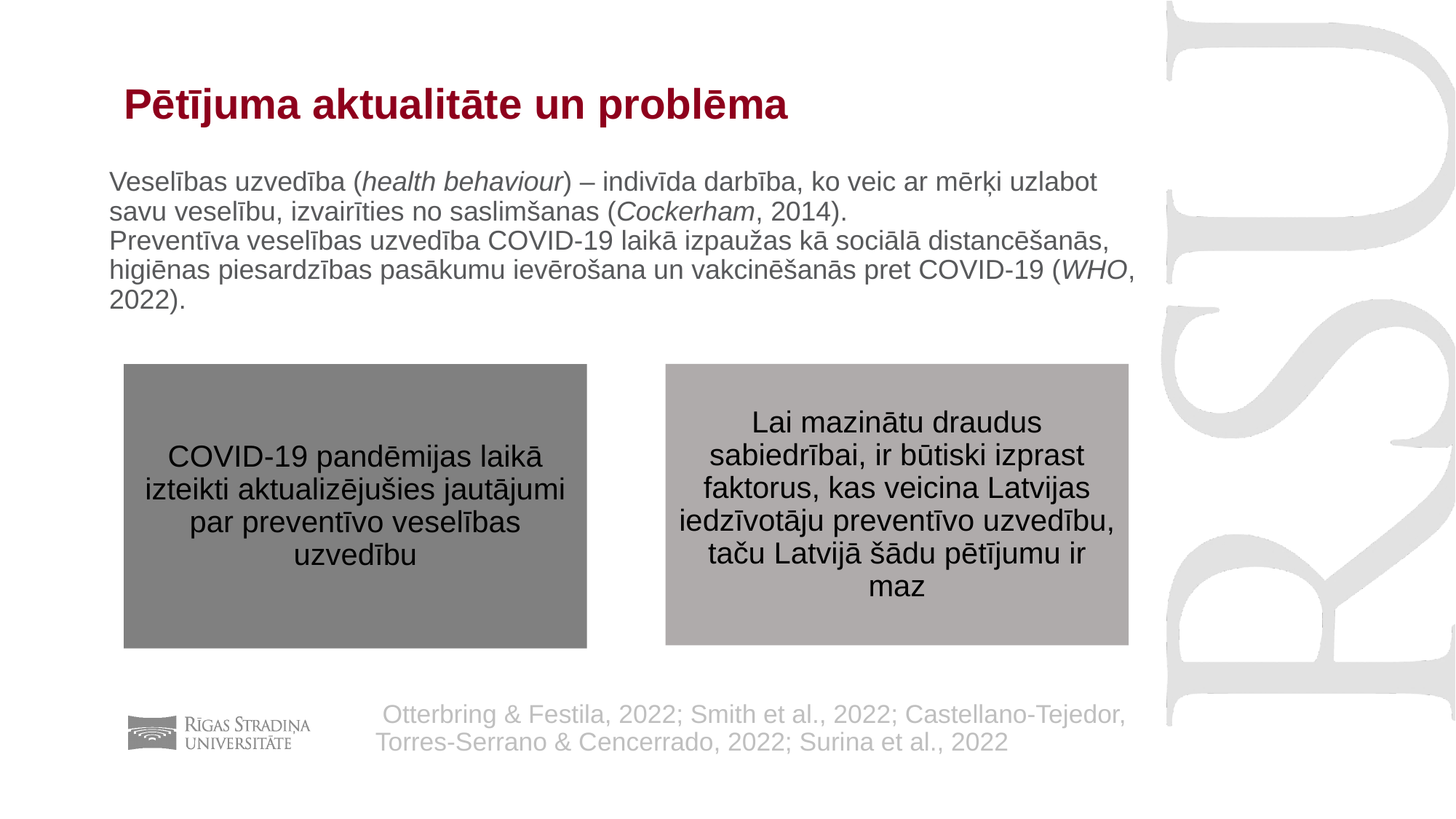

# Pētījuma aktualitāte un problēma
Veselības uzvedība (health behaviour) – indivīda darbība, ko veic ar mērķi uzlabot savu veselību, izvairīties no saslimšanas (Cockerham, 2014).
Preventīva veselības uzvedība COVID-19 laikā izpaužas kā sociālā distancēšanās, higiēnas piesardzības pasākumu ievērošana un vakcinēšanās pret COVID-19 (WHO, 2022).

COVID-19 pandēmijas laikā izteikti aktualizējušies jautājumi par preventīvo veselības uzvedību
Lai mazinātu draudus sabiedrībai, ir būtiski izprast faktorus, kas veicina Latvijas iedzīvotāju preventīvo uzvedību, taču Latvijā šādu pētījumu ir maz
 Otterbring & Festila, 2022; Smith et al., 2022; Castellano-Tejedor, Torres-Serrano & Cencerrado, 2022; Surina et al., 2022